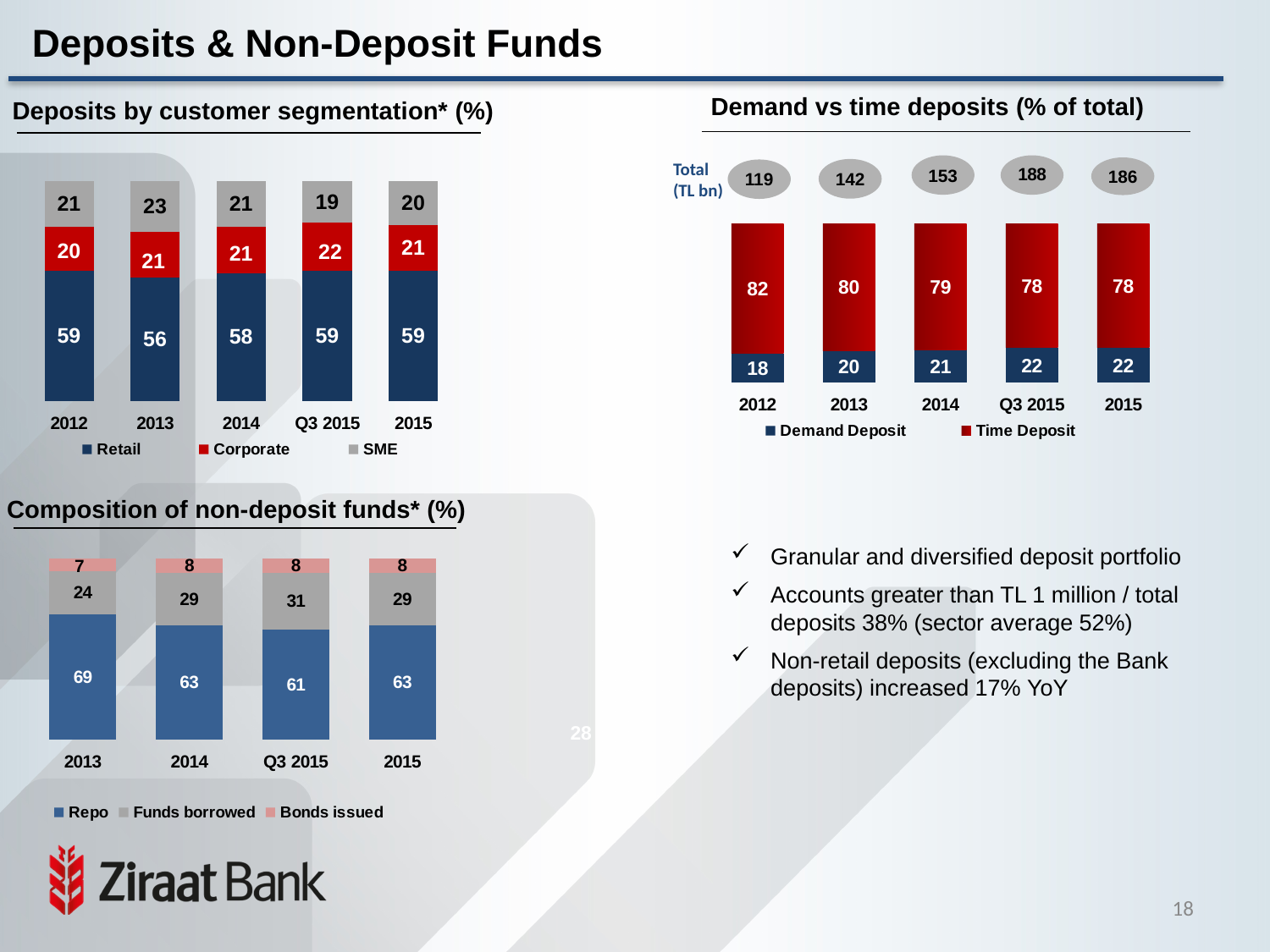

# Deposits & Non-Deposit Funds
Demand vs time deposits (% of total)
Deposits by customer segmentation* (%)

### Chart

| Category | Demand Deposit | Time Deposit |
|---|---|---|
| 2012 | 18.3 | 81.7 |
| 2013 | 20.3 | 79.7 |
| 2014 | 20.8 | 79.2 |
| Q3 2015 | 22.0 | 78.0 |
| 2015 | 22.0 | 78.0 |
153
186
Total
(TL bn)
142
119

### Chart

| Category | Retail | Corporate | SME |
|---|---|---|---|
| 2012 | 59.0 | 20.0 | 21.0 |
| 2013 | 56.0 | 21.013192612137203 | 23.0 |
| 2014 | 58.0 | 21.0 | 21.0 |
| Q3 2015 | 59.0 | 22.0 | 19.0 |
| 2015 | 59.0 | 21.0 | 20.0 |
Composition of non-deposit funds* (%)

Granular and diversified deposit portfolio
Accounts greater than TL 1 million / total deposits 38% (sector average 52%)
Non-retail deposits (excluding the Bank deposits) increased 17% YoY

[unsupported chart]

7
28
18